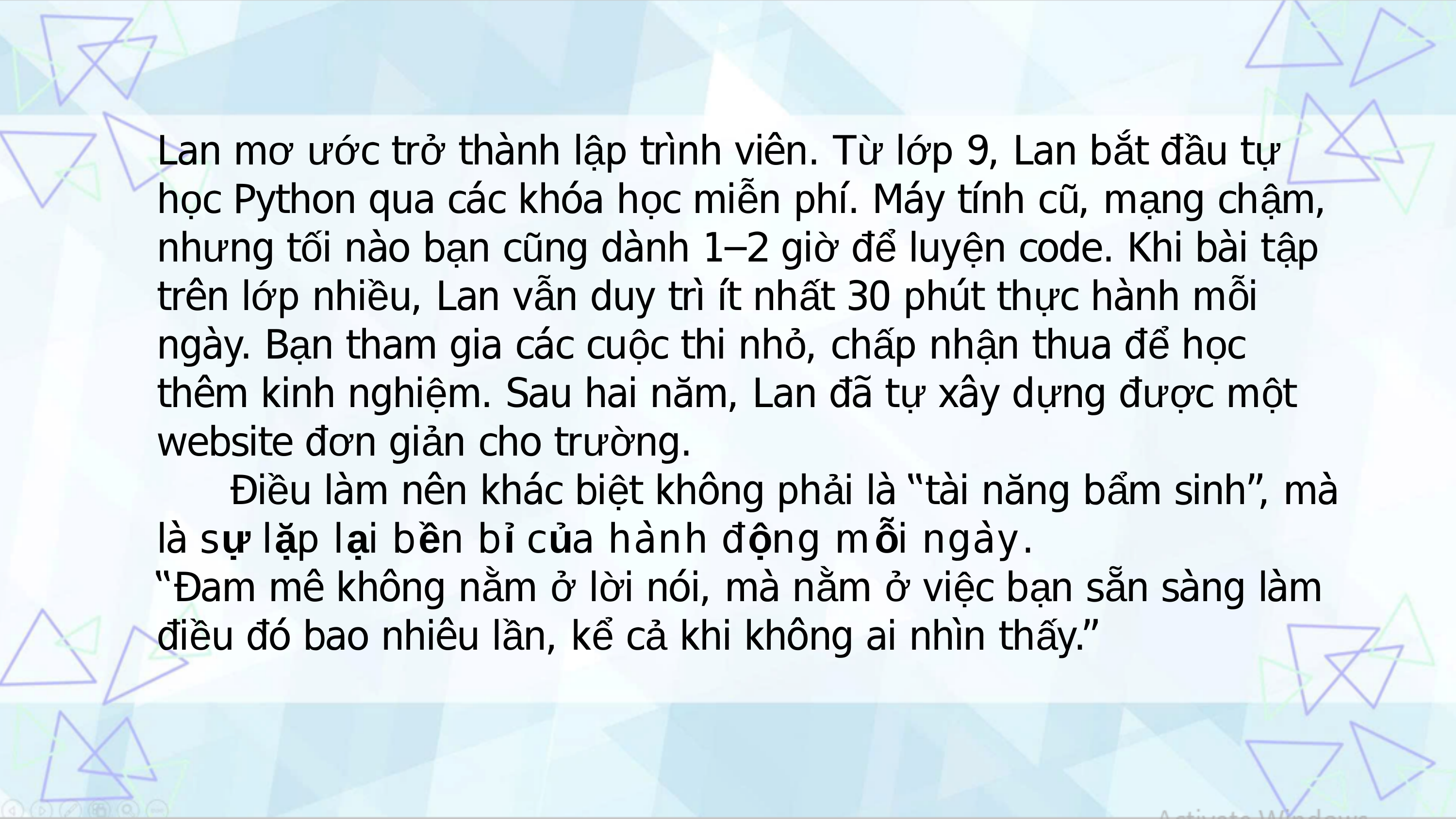

Lan mơ ước trở thành lập trình viên. Từ lớp 9, Lan bắt đầu tự học Python qua các khóa học miễn phí. Máy tính cũ, mạng chậm, nhưng tối nào bạn cũng dành 1–2 giờ để luyện code. Khi bài tập trên lớp nhiều, Lan vẫn duy trì ít nhất 30 phút thực hành mỗi ngày. Bạn tham gia các cuộc thi nhỏ, chấp nhận thua để học thêm kinh nghiệm. Sau hai năm, Lan đã tự xây dựng được một website đơn giản cho trường.
 	Điều làm nên khác biệt không phải là “tài năng bẩm sinh”, mà là sự lặp lại bền bỉ của hành động mỗi ngày.
“Đam mê không nằm ở lời nói, mà nằm ở việc bạn sẵn sàng làm điều đó bao nhiêu lần, kể cả khi không ai nhìn thấy.”